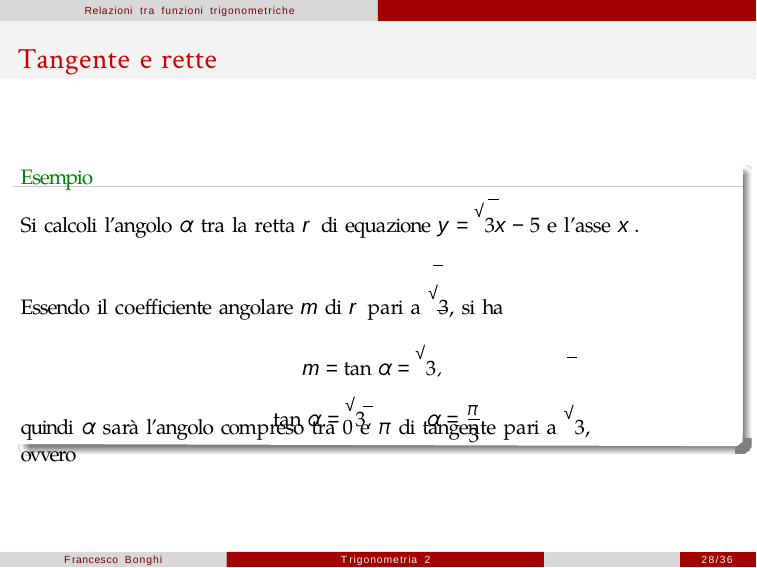

Relazioni  tra  funzioni  trigonometriche

# Tangente e rette
Esempio
Si calcoli l’angolo α tra la retta r  di equazione y = √3x − 5 e l’asse x .

Essendo il coefficiente angolare m di r  pari a √3, si ha
m = tan α = √3,
quindi α sarà l’angolo compreso tra 0 e π di tangente pari a √3, ovvero

tan α = √3,	α = π

3

Francesco  Bonghi
Trigonometria  2
28/36